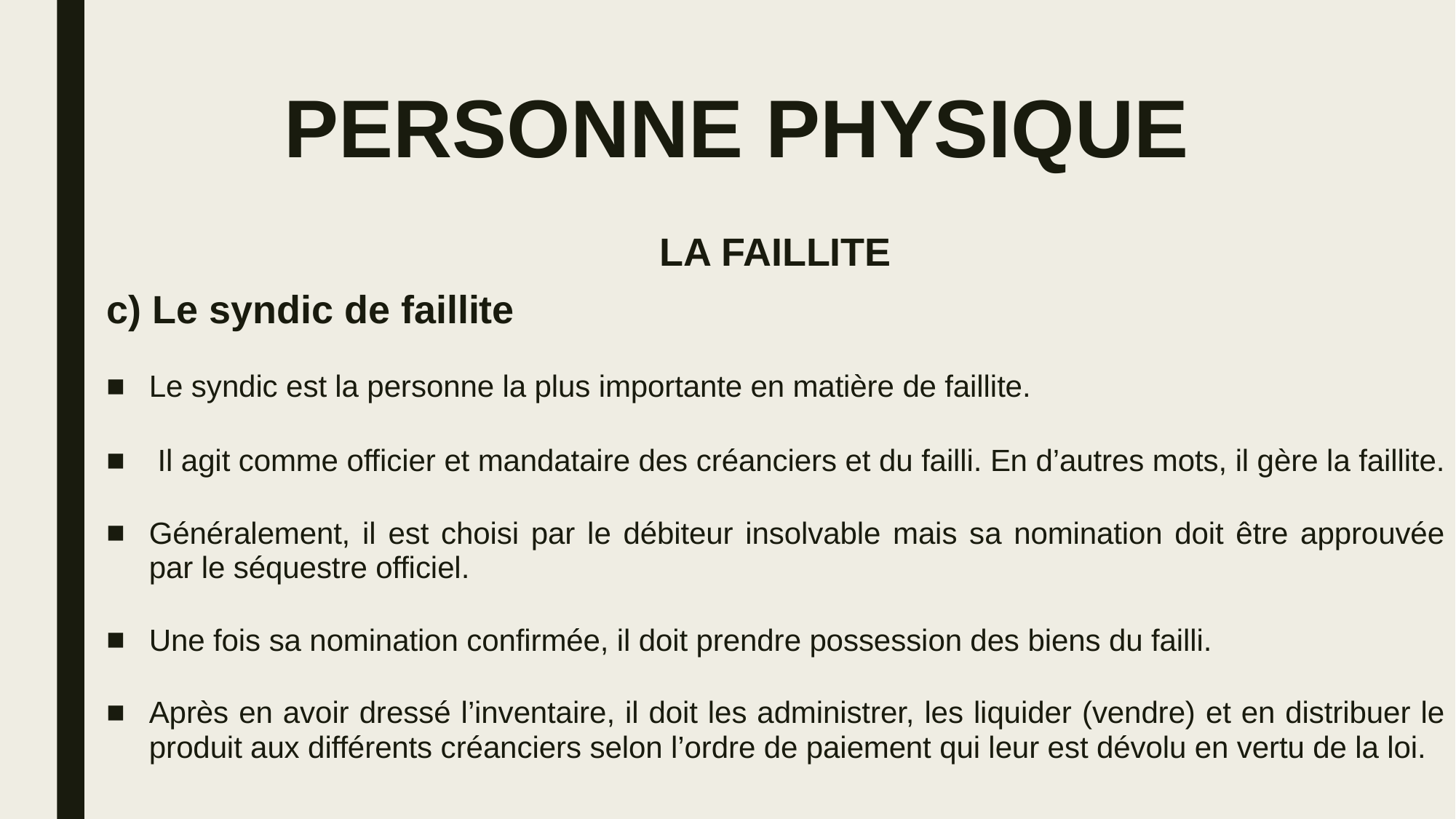

# PERSONNE PHYSIQUE
LA FAILLITE
c) Le syndic de faillite

Le syndic est la personne la plus importante en matière de faillite.

 Il agit comme officier et mandataire des créanciers et du failli. En d’autres mots, il gère la faillite.

Généralement, il est choisi par le débiteur insolvable mais sa nomination doit être approuvée par le séquestre officiel.

Une fois sa nomination confirmée, il doit prendre possession des biens du failli.

Après en avoir dressé l’inventaire, il doit les administrer, les liquider (vendre) et en distribuer le produit aux différents créanciers selon l’ordre de paiement qui leur est dévolu en vertu de la loi.